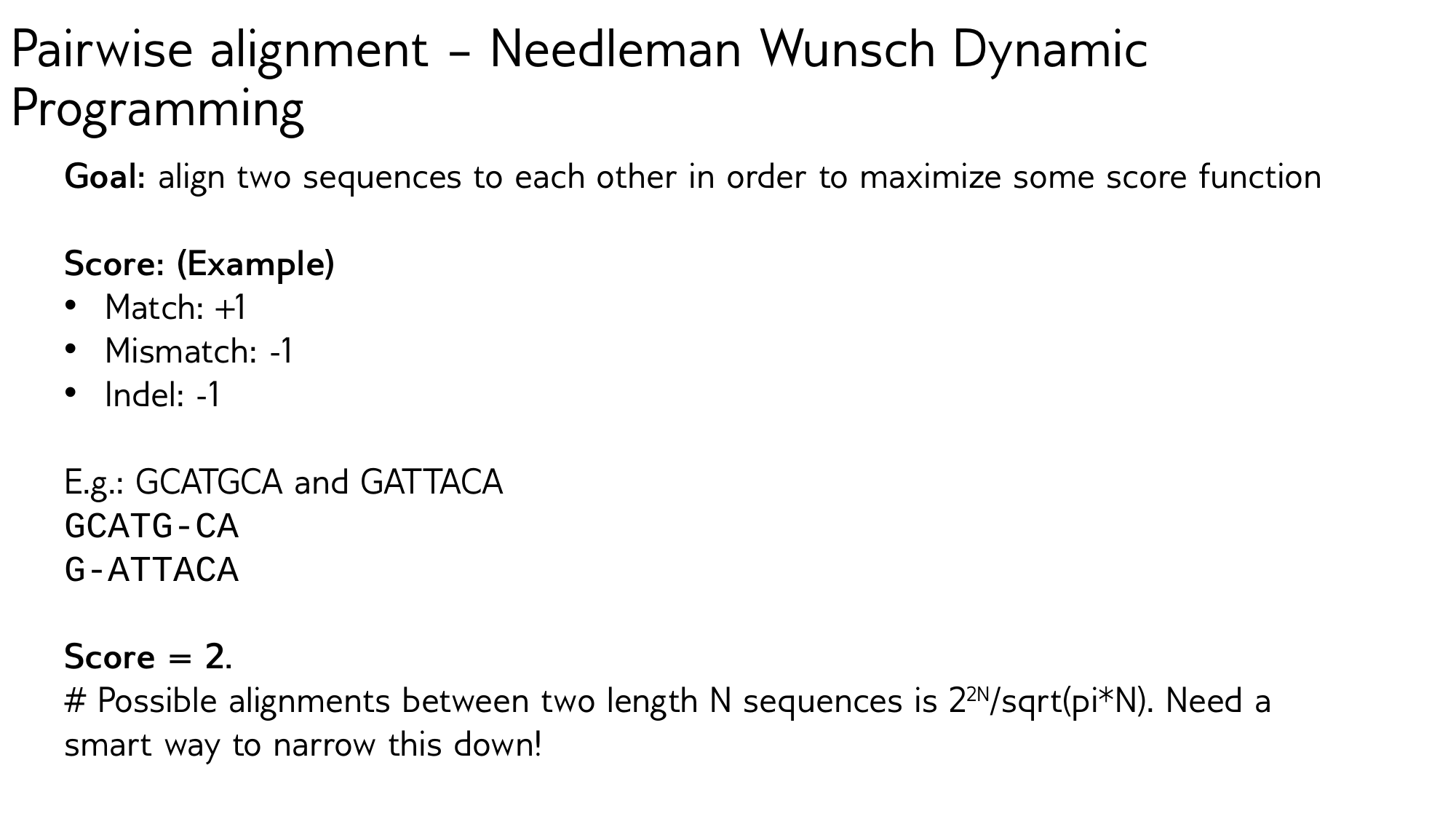

# Pairwise alignment – Needleman Wunsch Dynamic Programming
Goal: align two sequences to each other in order to maximize some score function

Score: (Example)
Match: +1
Mismatch: -1
Indel: -1

E.g.: GCATGCA and GATTACA
GCATG-CA
G-ATTACA

Score = 2.
# Possible alignments between two length N sequences is 22N/sqrt(pi*N). Need a smart way to narrow this down!